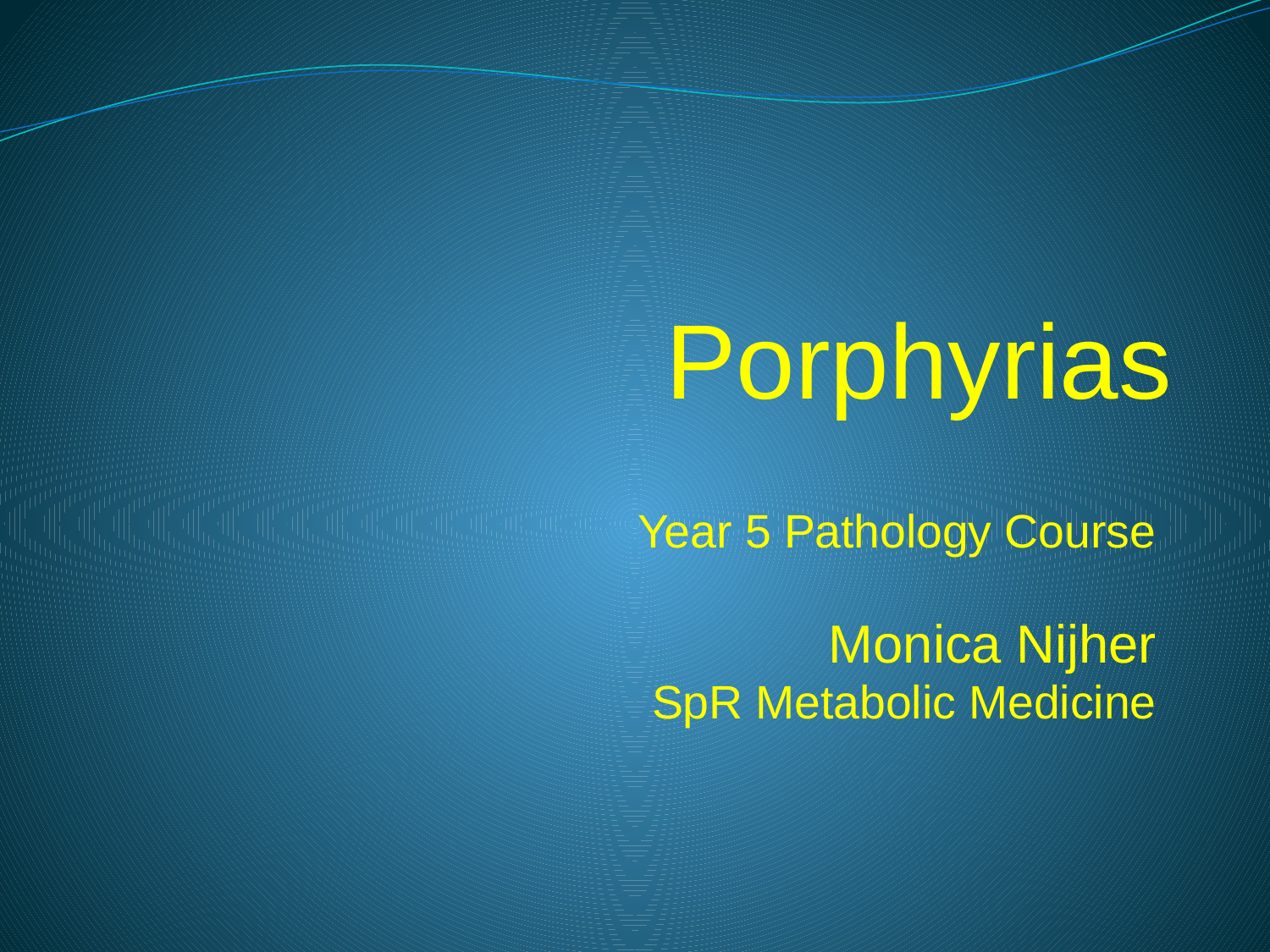

# Porphyrias
Year 5 Pathology Course

Monica Nijher
SpR Metabolic Medicine